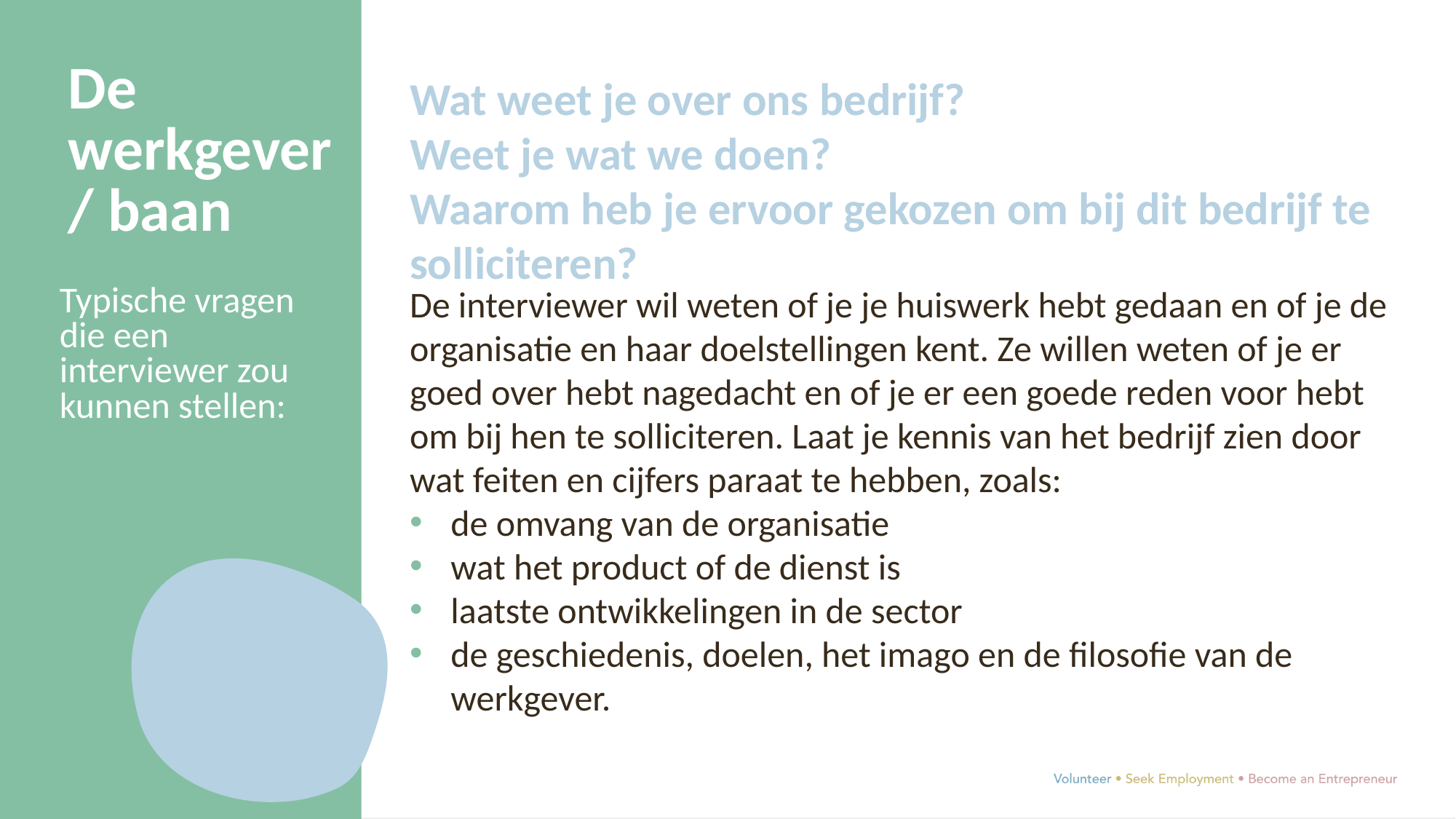

De werkgever / baan
Wat weet je over ons bedrijf?
Weet je wat we doen?                                             Waarom heb je ervoor gekozen om bij dit bedrijf te solliciteren?

De interviewer wil weten of je je huiswerk hebt gedaan en of je de organisatie en haar doelstellingen kent. Ze willen weten of je er goed over hebt nagedacht en of je er een goede reden voor hebt om bij hen te solliciteren. Laat je kennis van het bedrijf zien door wat feiten en cijfers paraat te hebben, zoals:
de omvang van de organisatie
wat het product of de dienst is
laatste ontwikkelingen in de sector
de geschiedenis, doelen, het imago en de filosofie van de werkgever.

Typische vragen die een interviewer zou kunnen stellen: